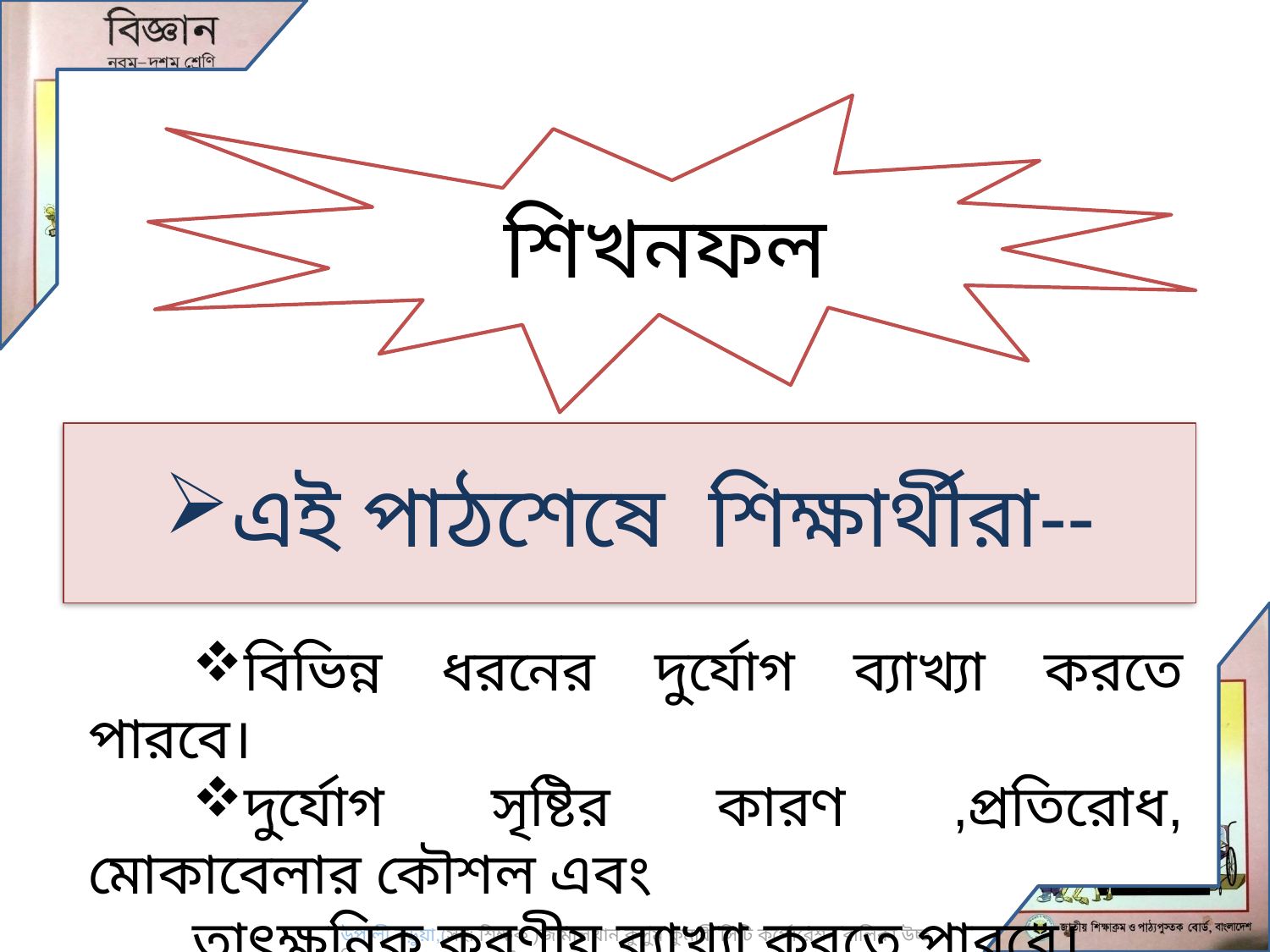

শিখনফল
এই পাঠশেষে  শিক্ষার্থীরা--

বিভিন্ন ধরনের দুর্যোগ ব্যাখ্যা করতে পারবে।
দুর্যোগ সৃষ্টির কারণ ,প্রতিরোধ, মোকাবেলার কৌশল এবং
তাৎক্ষনিক করণীয় ব্যাখ্যা করতে পারবে।